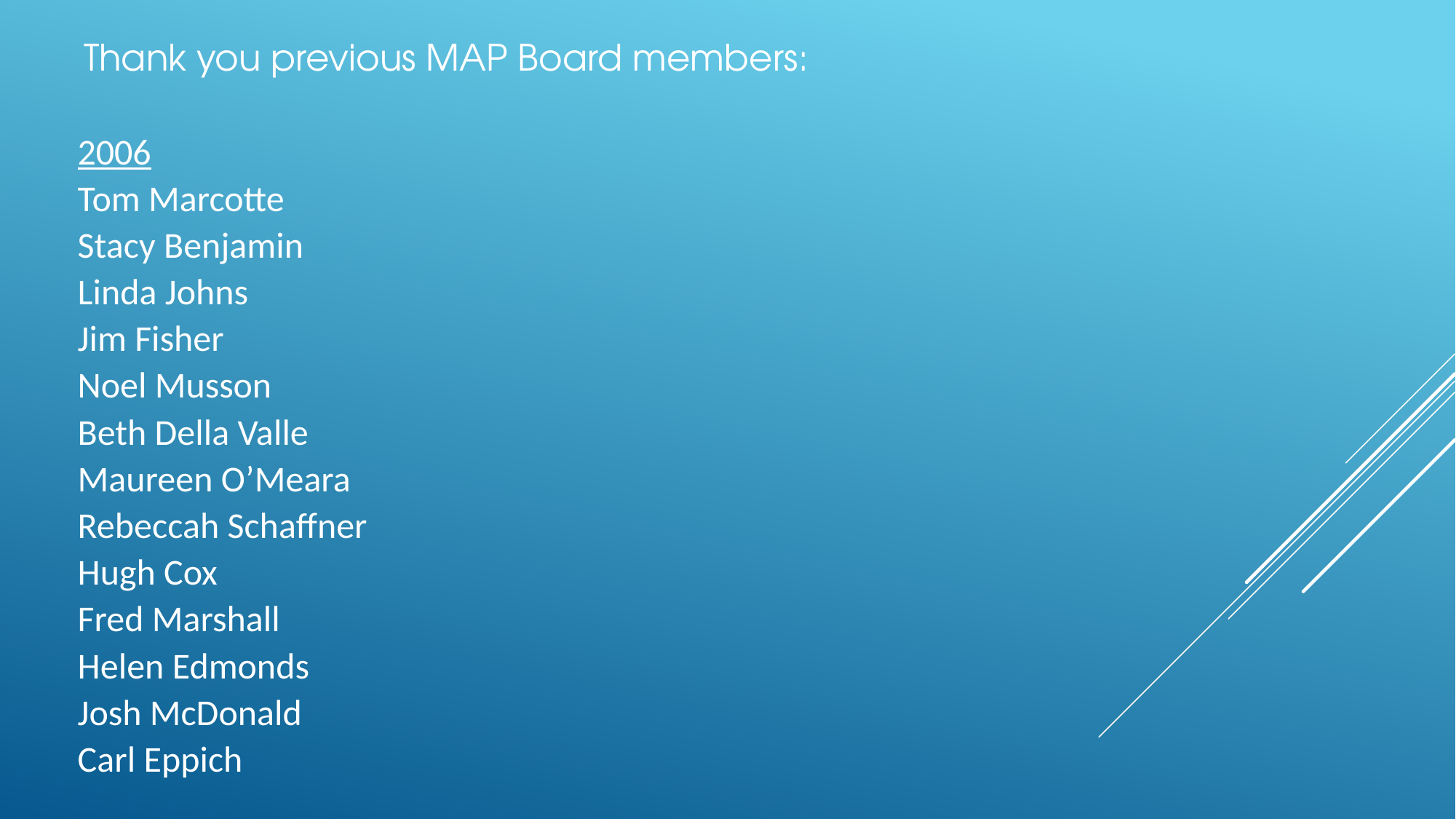

Thank you previous MAP Board members:

2006
Tom Marcotte
Stacy Benjamin
Linda Johns
Jim Fisher
Noel Musson
Beth Della Valle
Maureen O’Meara
Rebeccah Schaffner
Hugh Cox
Fred Marshall
Helen Edmonds
Josh McDonald
Carl Eppich